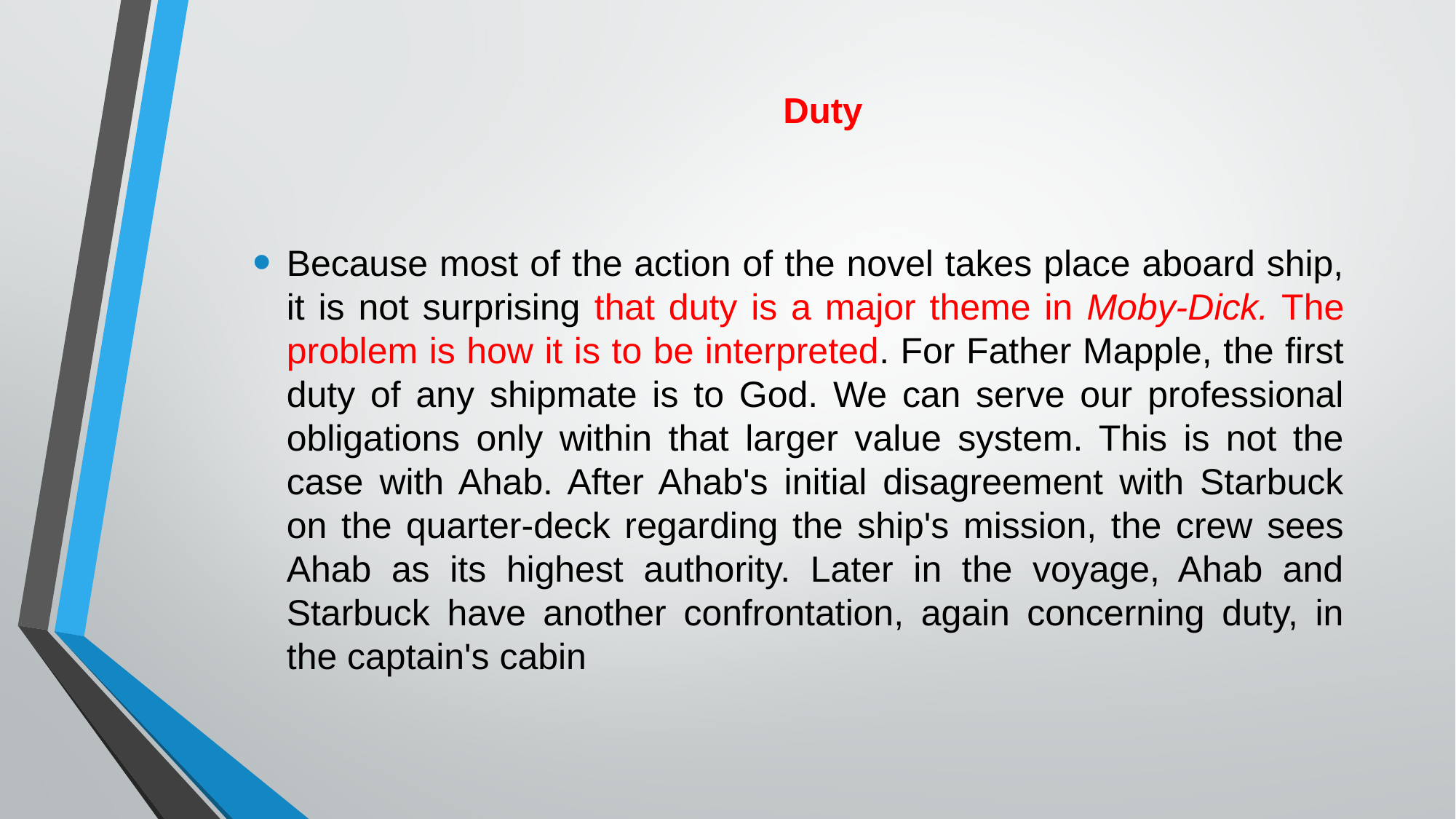

# Duty
Because most of the action of the novel takes place aboard ship, it is not surprising that duty is a major theme in Moby-Dick. The problem is how it is to be interpreted. For Father Mapple, the first duty of any shipmate is to God. We can serve our professional obligations only within that larger value system. This is not the case with Ahab. After Ahab's initial disagreement with Starbuck on the quarter-deck regarding the ship's mission, the crew sees Ahab as its highest authority. Later in the voyage, Ahab and Starbuck have another confrontation, again concerning duty, in the captain's cabin